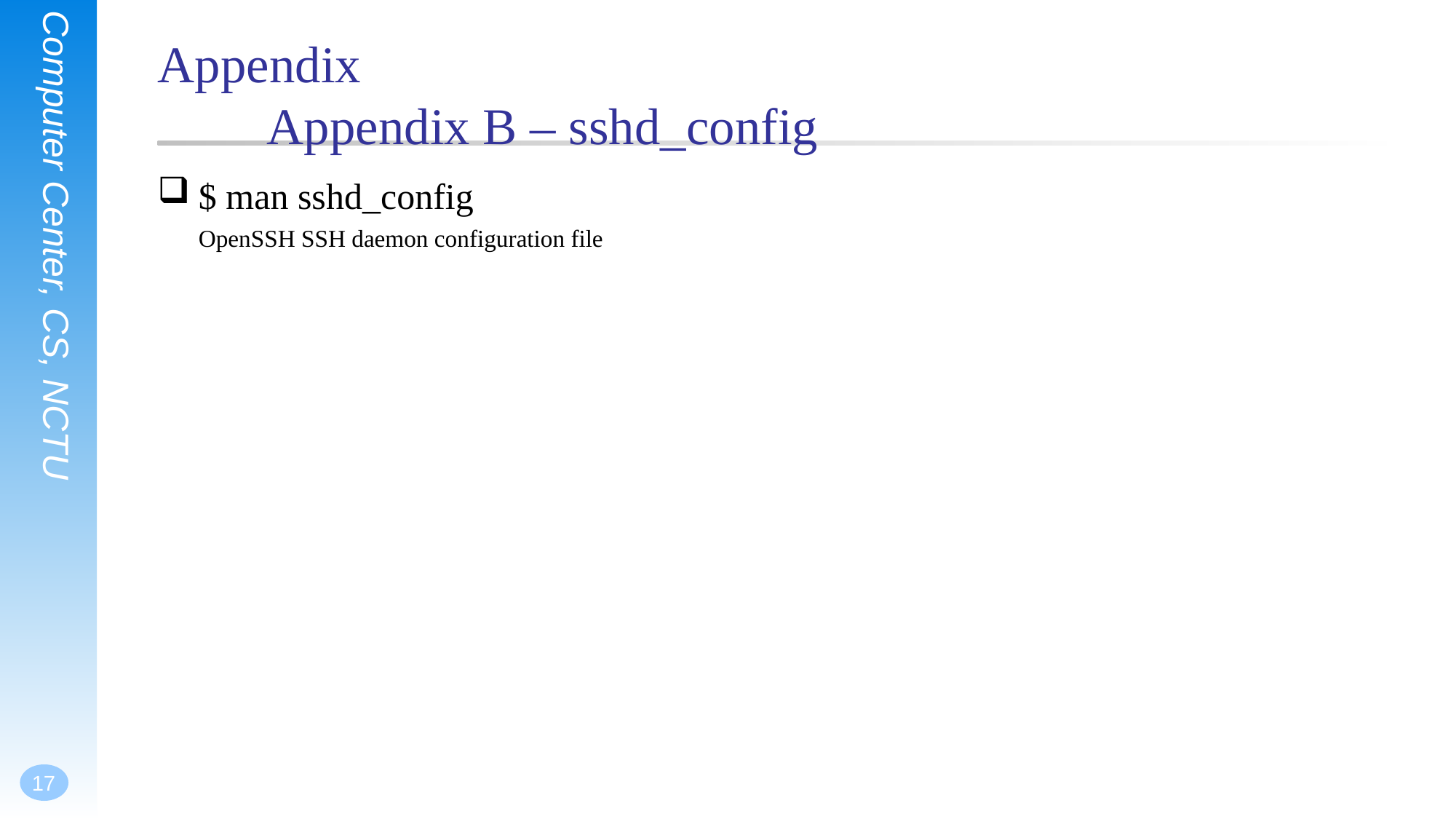

# Appendix Appendix B – sshd_config
$ man sshd_config
	OpenSSH SSH daemon configuration file